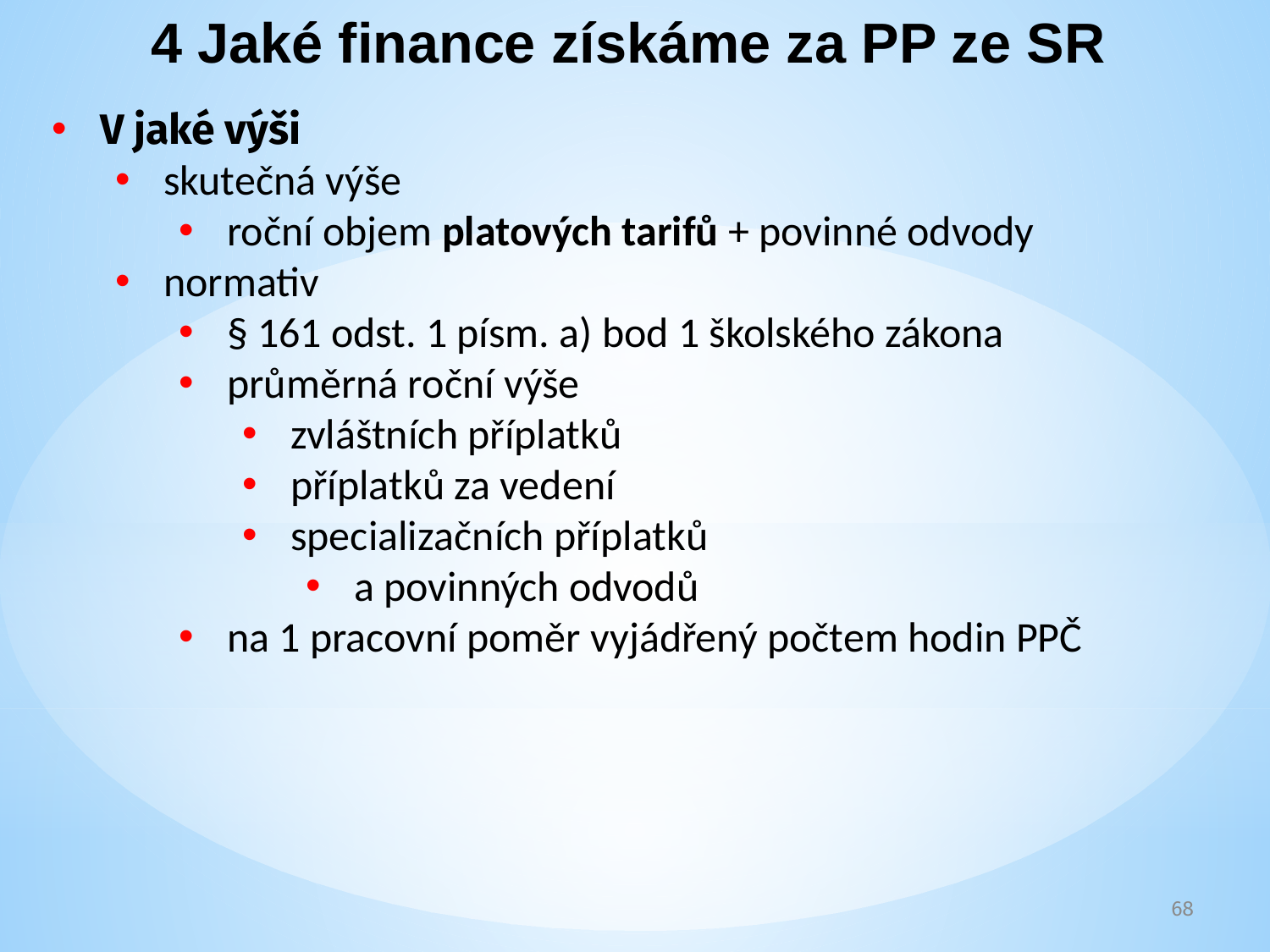

4 Jaké finance získáme za PP ze SR
V jaké výši
skutečná výše
roční objem platových tarifů + povinné odvody
normativ
§ 161 odst. 1 písm. a) bod 1 školského zákona
průměrná roční výše
zvláštních příplatků
příplatků za vedení
specializačních příplatků
a povinných odvodů
na 1 pracovní poměr vyjádřený počtem hodin PPČ

68